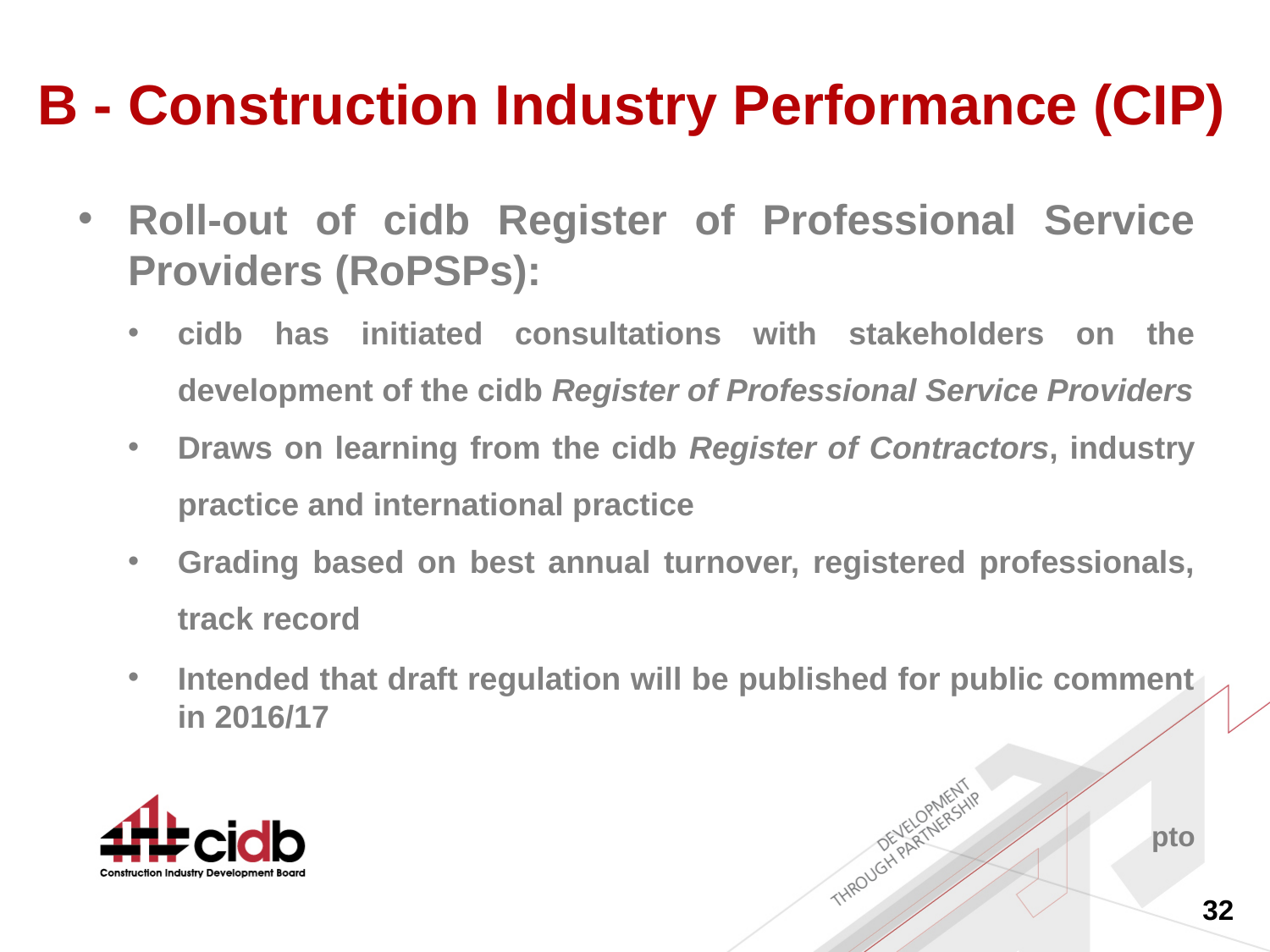

# B - Construction Industry Performance (CIP)
Roll-out of cidb Register of Professional Service Providers (RoPSPs):
cidb has initiated consultations with stakeholders on the development of the cidb Register of Professional Service Providers
Draws on learning from the cidb Register of Contractors, industry practice and international practice
Grading based on best annual turnover, registered professionals, track record
Intended that draft regulation will be published for public comment in 2016/17

pto